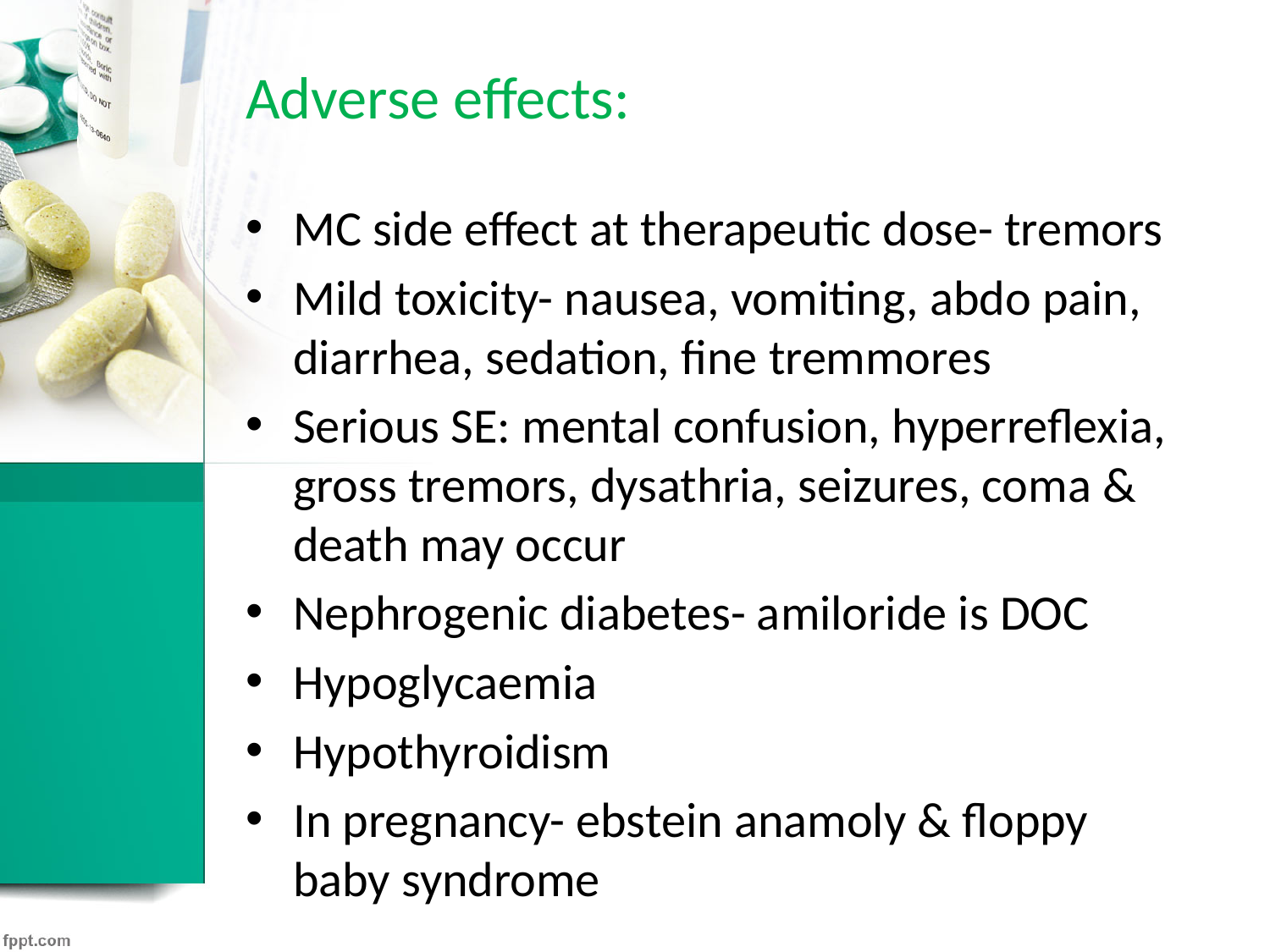

# Adverse effects:
MC side effect at therapeutic dose- tremors
Mild toxicity- nausea, vomiting, abdo pain, diarrhea, sedation, fine tremmores
Serious SE: mental confusion, hyperreflexia, gross tremors, dysathria, seizures, coma & death may occur
Nephrogenic diabetes- amiloride is DOC
Hypoglycaemia
Hypothyroidism
In pregnancy- ebstein anamoly & floppy baby syndrome